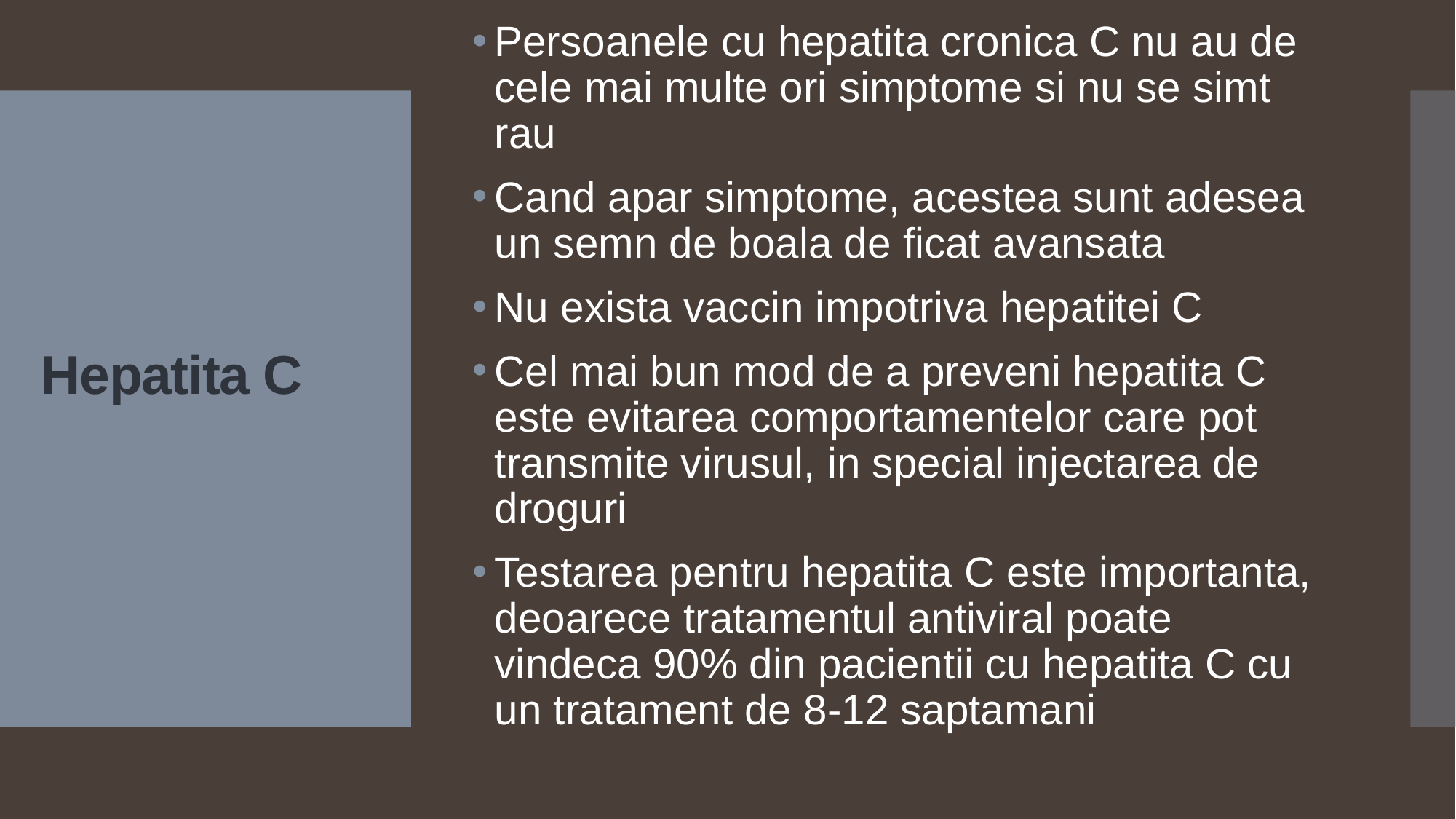

Persoanele cu hepatita cronica C nu au de cele mai multe ori simptome si nu se simt rau
Cand apar simptome, acestea sunt adesea un semn de boala de ficat avansata
Nu exista vaccin impotriva hepatitei C
Cel mai bun mod de a preveni hepatita C este evitarea comportamentelor care pot transmite virusul, in special injectarea de droguri
Testarea pentru hepatita C este importanta, deoarece tratamentul antiviral poate vindeca 90% din pacientii cu hepatita C cu un tratament de 8-12 saptamani

# Hepatita C